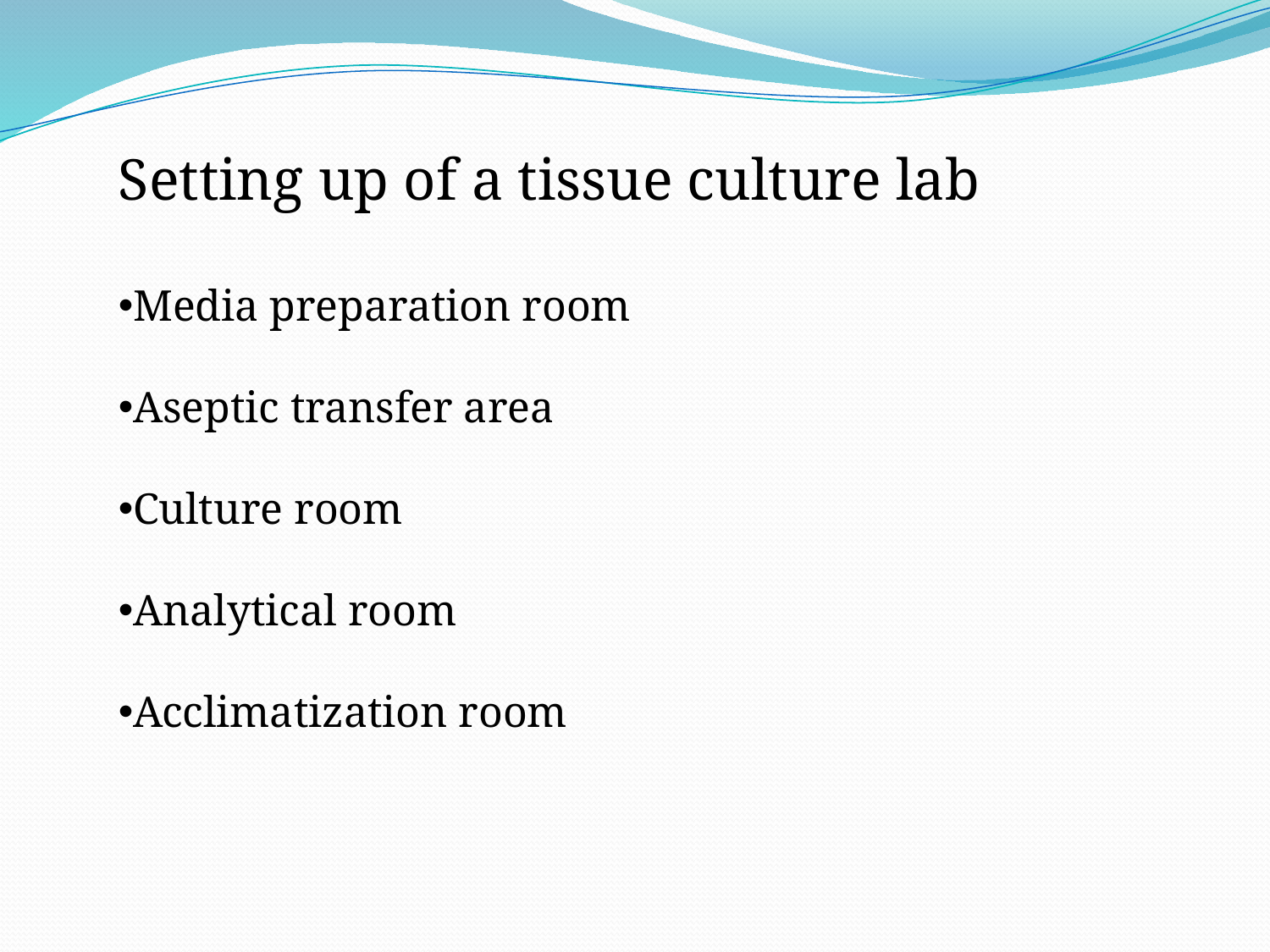

Setting up of a tissue culture lab

Media preparation room

Aseptic transfer area

Culture room

Analytical room

Acclimatization room